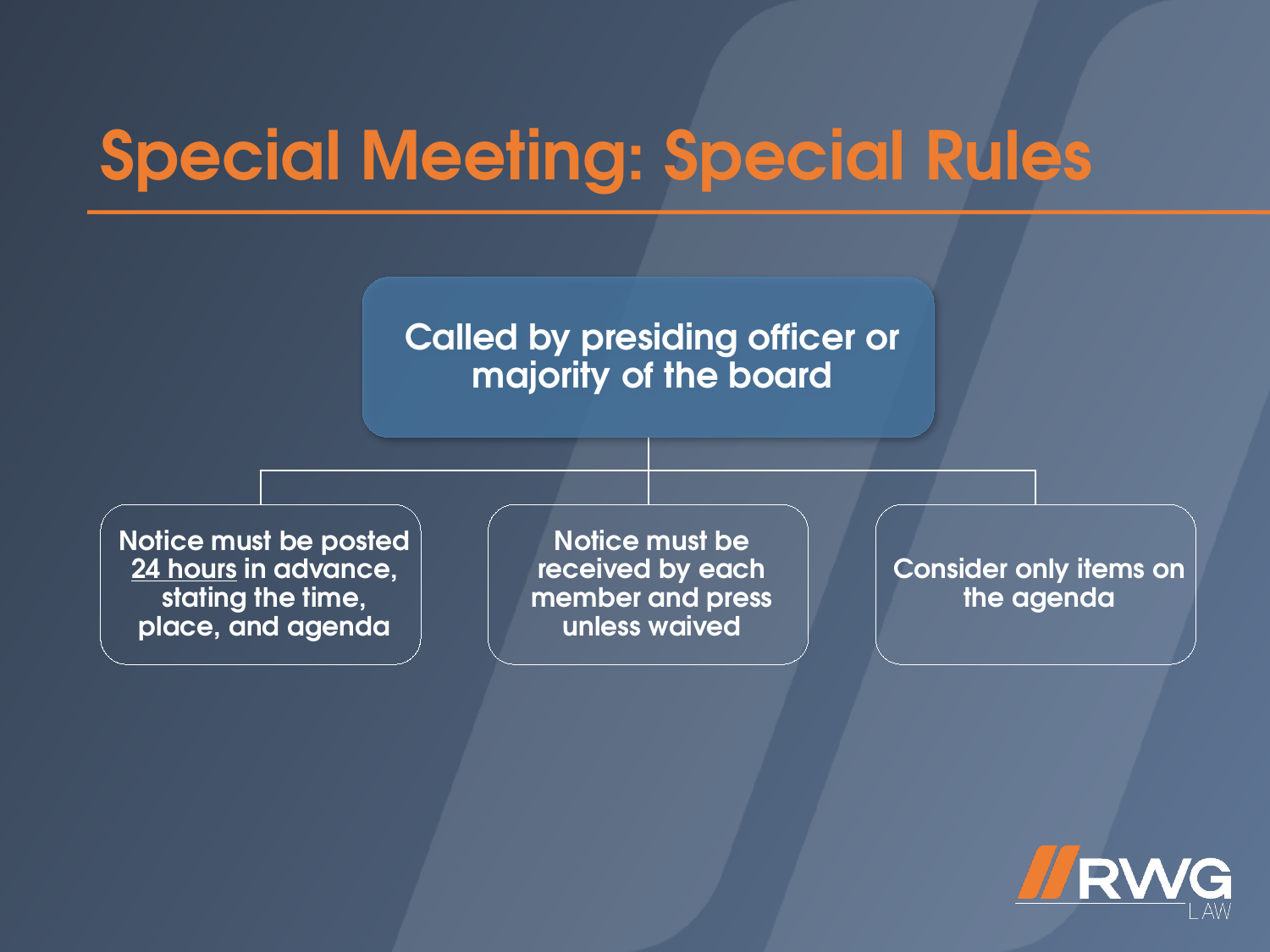

Called by presiding officer or majority of the board
Notice must be posted 24 hours in advance, stating the time, place, and agenda
Notice must be received by each member and press unless waived
Consider only items on the agenda
# Special Meeting: Special Rules